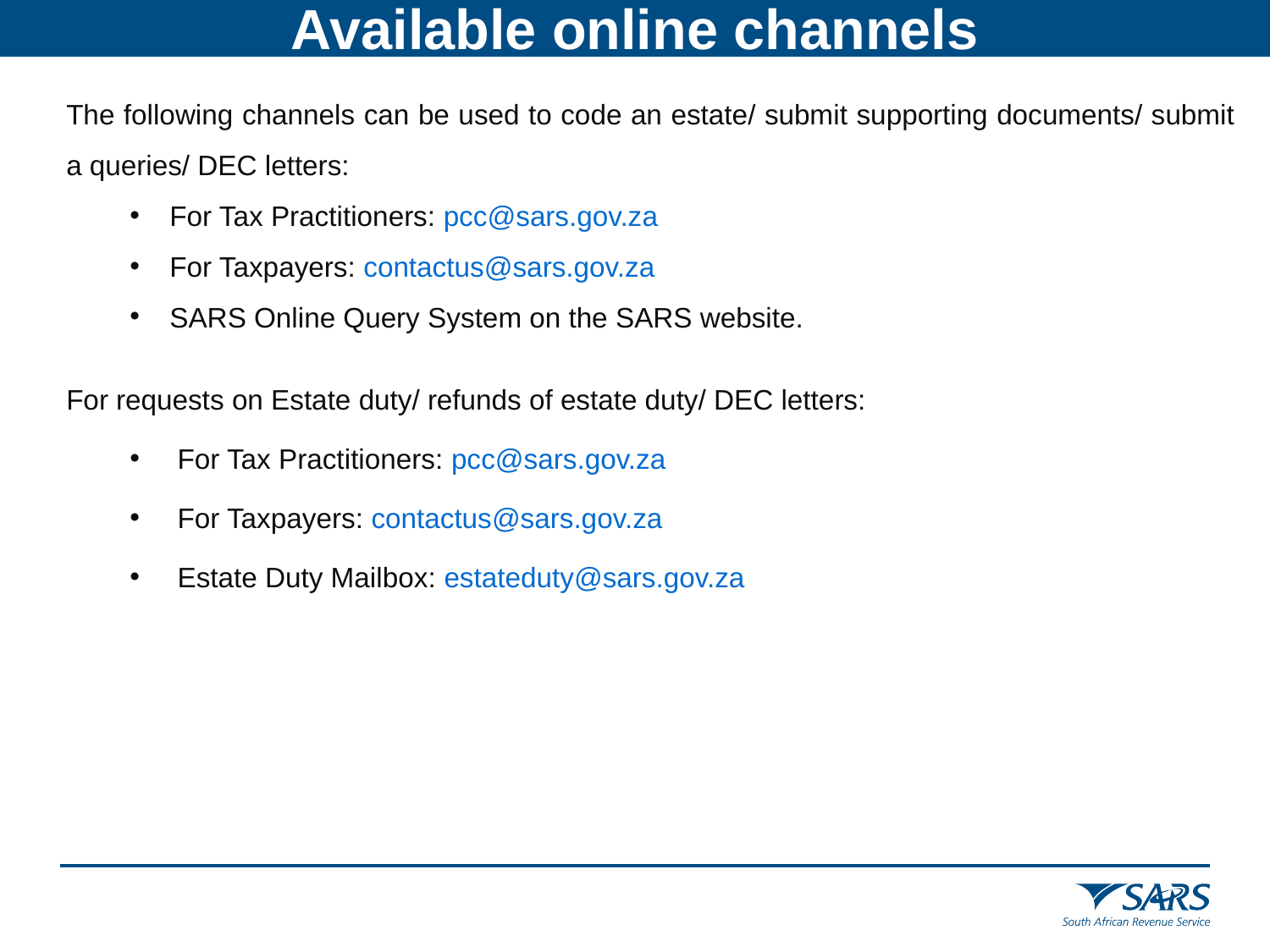

Available online channels
The following channels can be used to code an estate/ submit supporting documents/ submit a queries/ DEC letters:
For Tax Practitioners: pcc@sars.gov.za
For Taxpayers: contactus@sars.gov.za
SARS Online Query System on the SARS website.
For requests on Estate duty/ refunds of estate duty/ DEC letters:
 For Tax Practitioners: pcc@sars.gov.za
 For Taxpayers: contactus@sars.gov.za
 Estate Duty Mailbox: estateduty@sars.gov.za